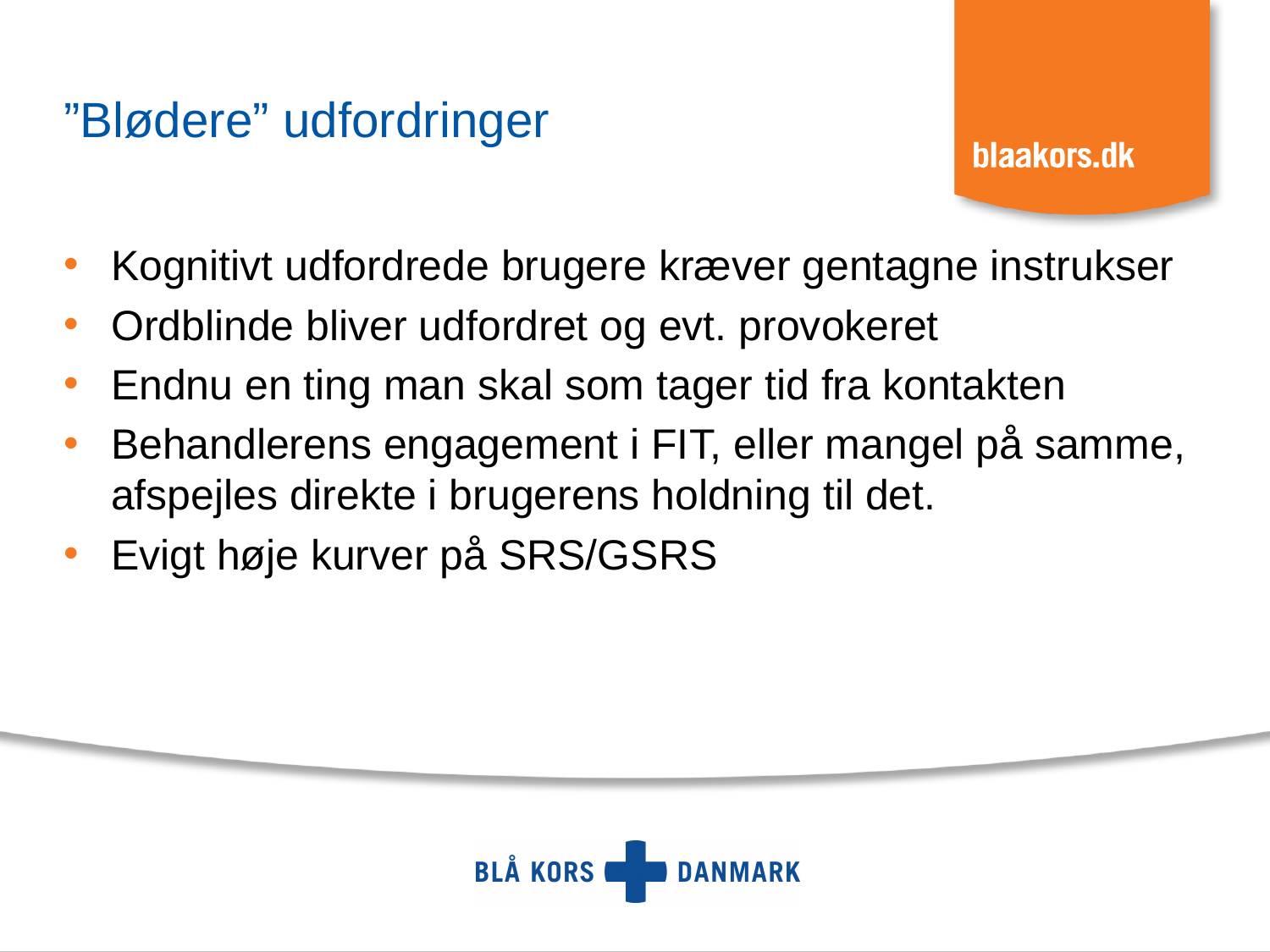

# ”Blødere” udfordringer
Kognitivt udfordrede brugere kræver gentagne instrukser
Ordblinde bliver udfordret og evt. provokeret
Endnu en ting man skal som tager tid fra kontakten
Behandlerens engagement i FIT, eller mangel på samme, afspejles direkte i brugerens holdning til det.
Evigt høje kurver på SRS/GSRS